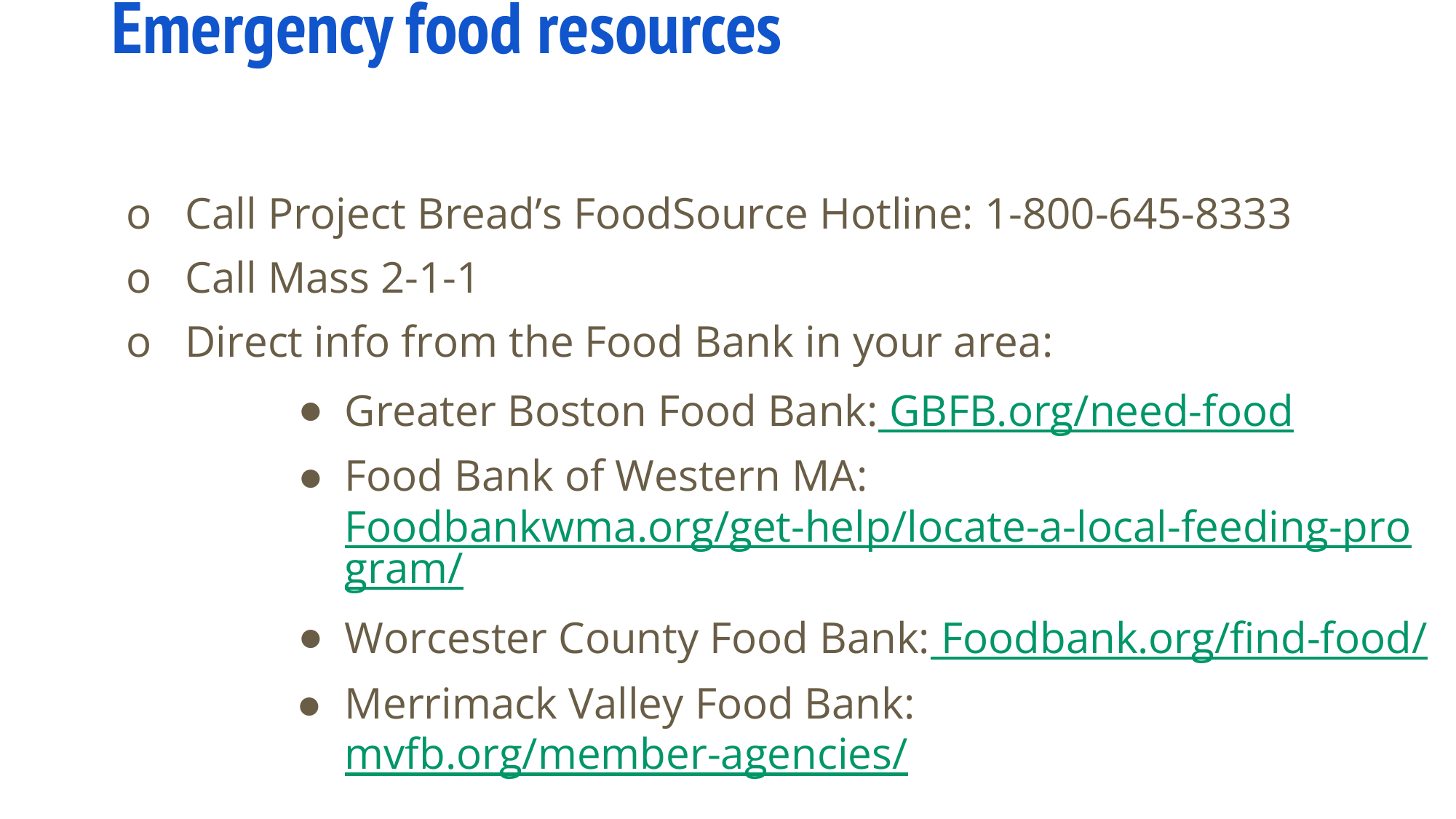

# Emergency food resources
o   Call Project Bread’s FoodSource Hotline: 1-800-645-8333
o   Call Mass 2-1-1
o   Direct info from the Food Bank in your area:
Greater Boston Food Bank: GBFB.org/need-food
Food Bank of Western MA: Foodbankwma.org/get-help/locate-a-local-feeding-program/
Worcester County Food Bank: Foodbank.org/find-food/
Merrimack Valley Food Bank: mvfb.org/member-agencies/

34